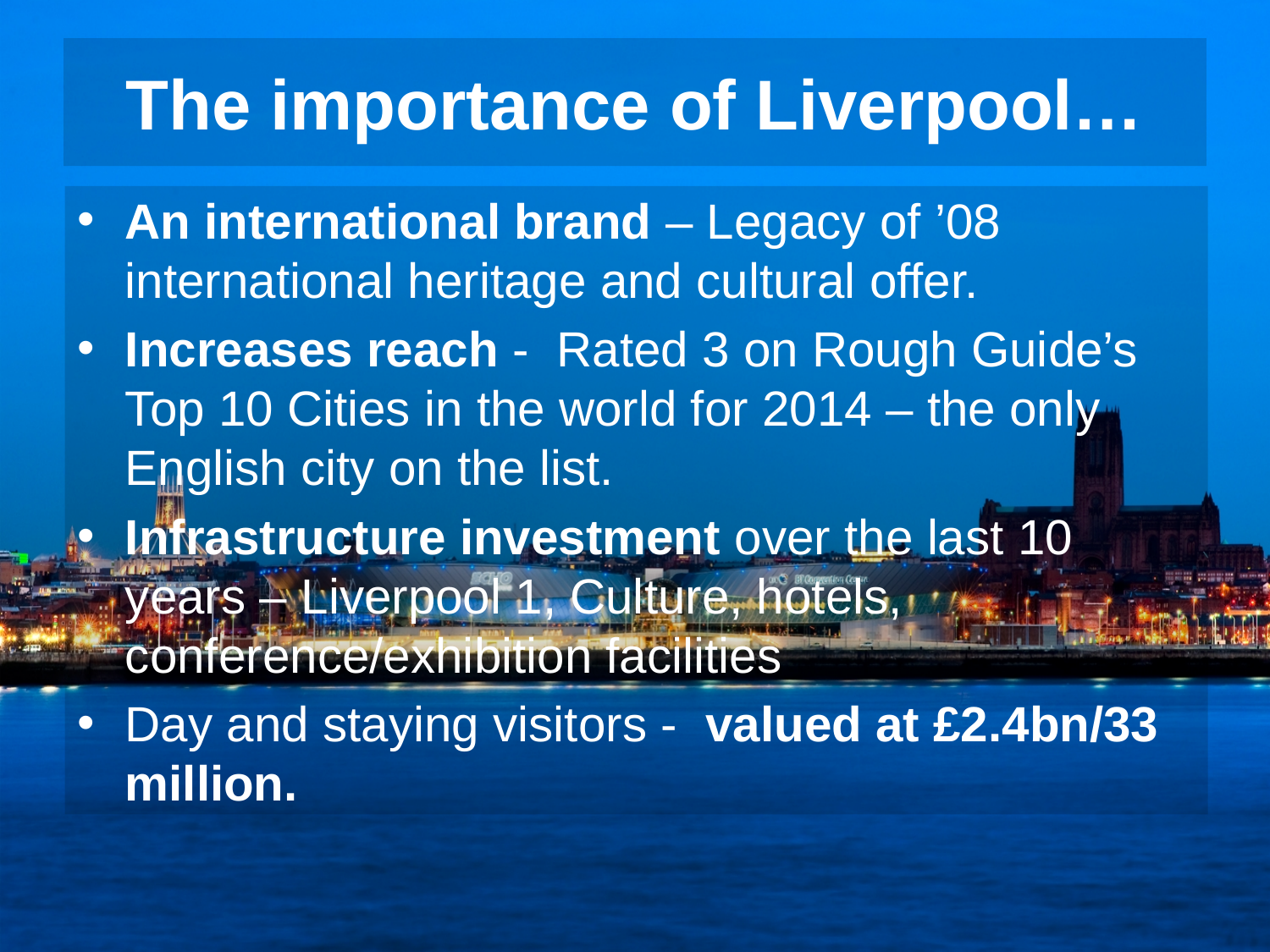

# The importance of Liverpool…
An international brand – Legacy of ’08 international heritage and cultural offer.
Increases reach -  Rated 3 on Rough Guide’s Top 10 Cities in the world for 2014 – the only English city on the list.
Infrastructure investment over the last 10 years – Liverpool 1, Culture, hotels, conference/exhibition facilities
Day and staying visitors -  valued at £2.4bn/33 million.